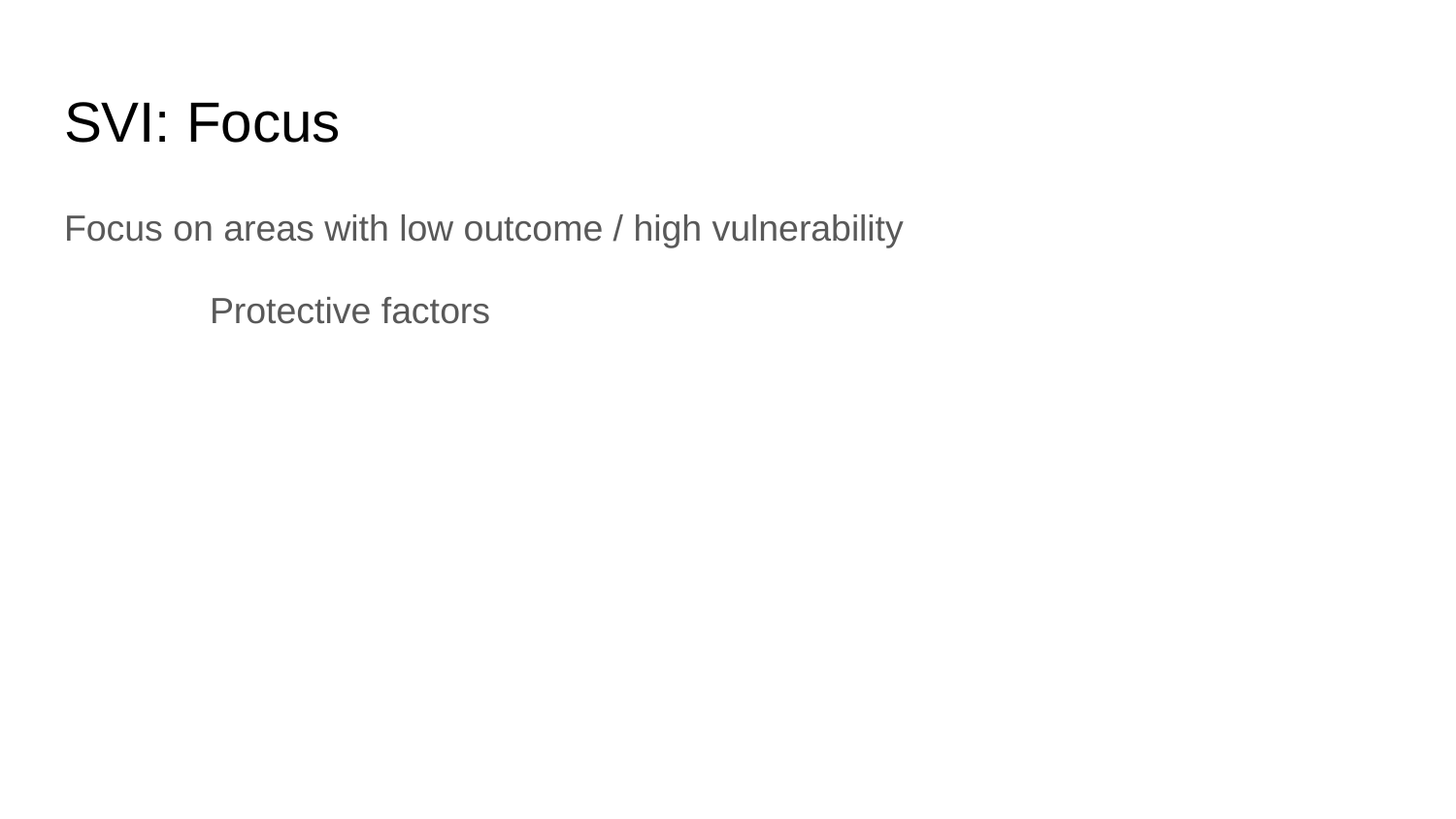

# SVI: Focus
Focus on areas with low outcome / high vulnerability
	Protective factors